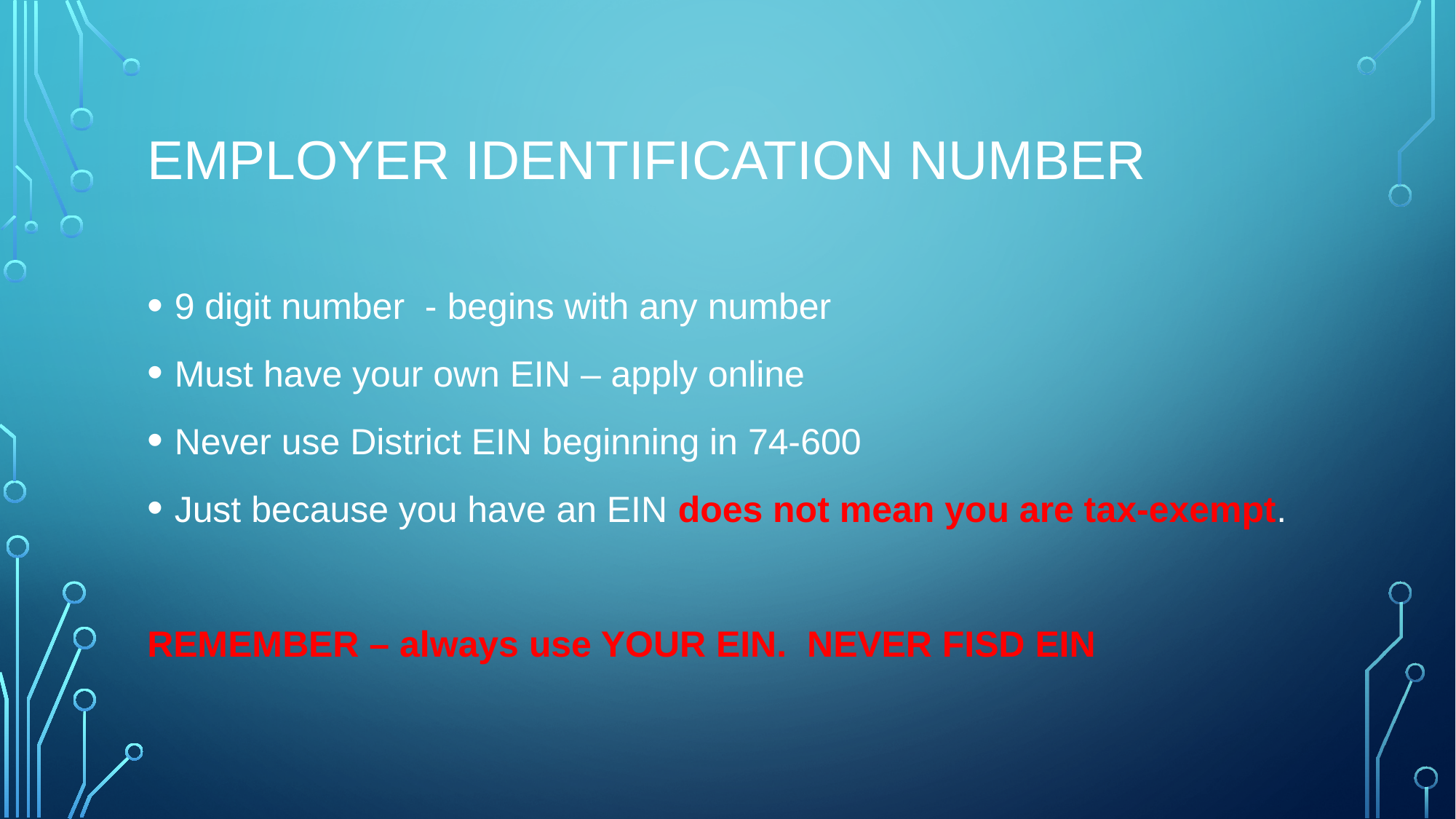

# Employer Identification Number
9 digit number  - begins with any number
Must have your own EIN – apply online
Never use District EIN beginning in 74-600
Just because you have an EIN does not mean you are tax-exempt.

REMEMBER – always use YOUR EIN.  NEVER FISD EIN